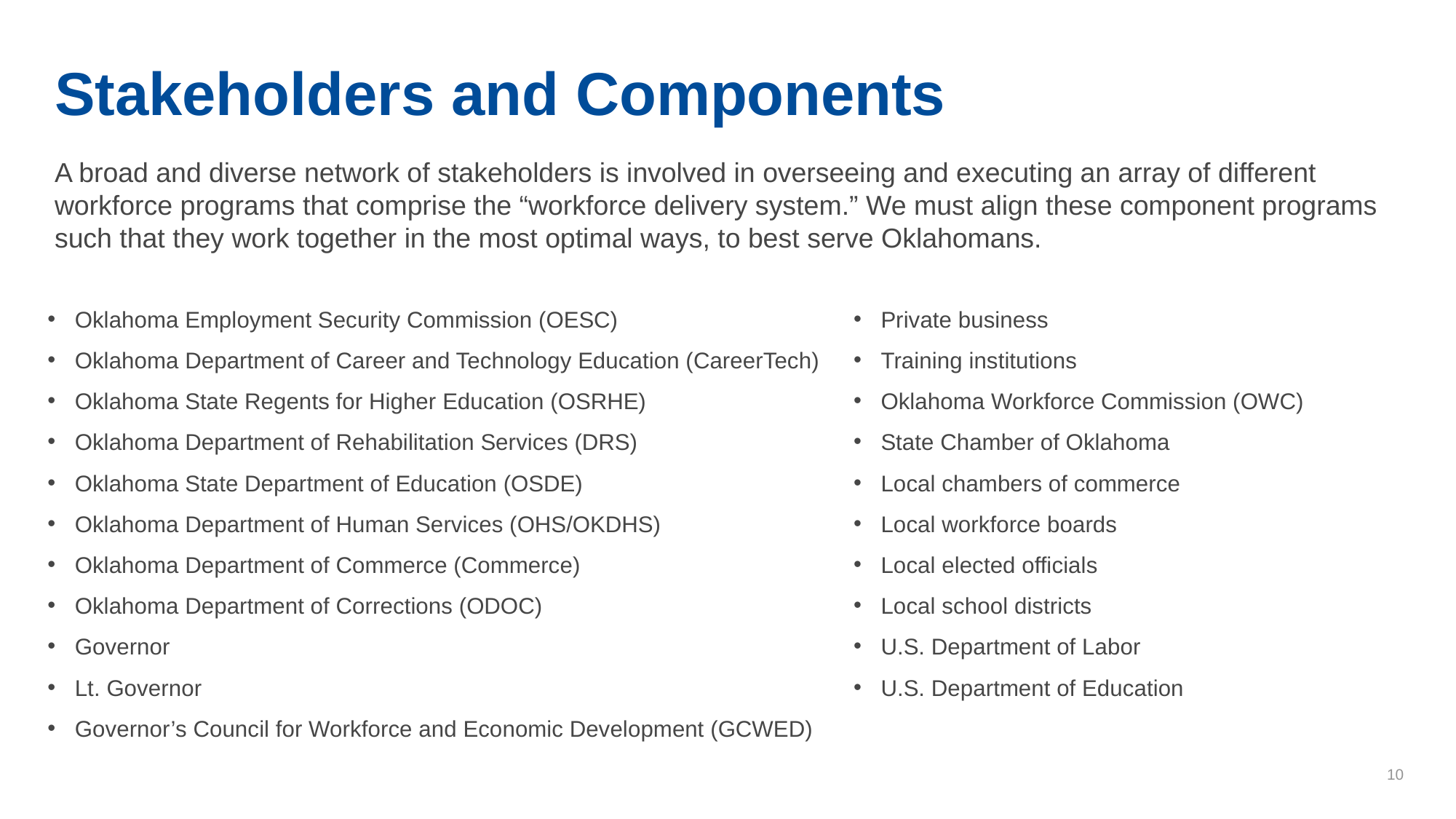

# Stakeholders and Components
A broad and diverse network of stakeholders is involved in overseeing and executing an array of different workforce programs that comprise the “workforce delivery system.” We must align these component programs such that they work together in the most optimal ways, to best serve Oklahomans.
Private business
Training institutions
Oklahoma Workforce Commission (OWC)
State Chamber of Oklahoma
Local chambers of commerce
Local workforce boards
Local elected officials
Local school districts
U.S. Department of Labor
U.S. Department of Education
Oklahoma Employment Security Commission (OESC)
Oklahoma Department of Career and Technology Education (CareerTech)
Oklahoma State Regents for Higher Education (OSRHE)
Oklahoma Department of Rehabilitation Services (DRS)
Oklahoma State Department of Education (OSDE)
Oklahoma Department of Human Services (OHS/OKDHS)
Oklahoma Department of Commerce (Commerce)
Oklahoma Department of Corrections (ODOC)
Governor
Lt. Governor
Governor’s Council for Workforce and Economic Development (GCWED)

10